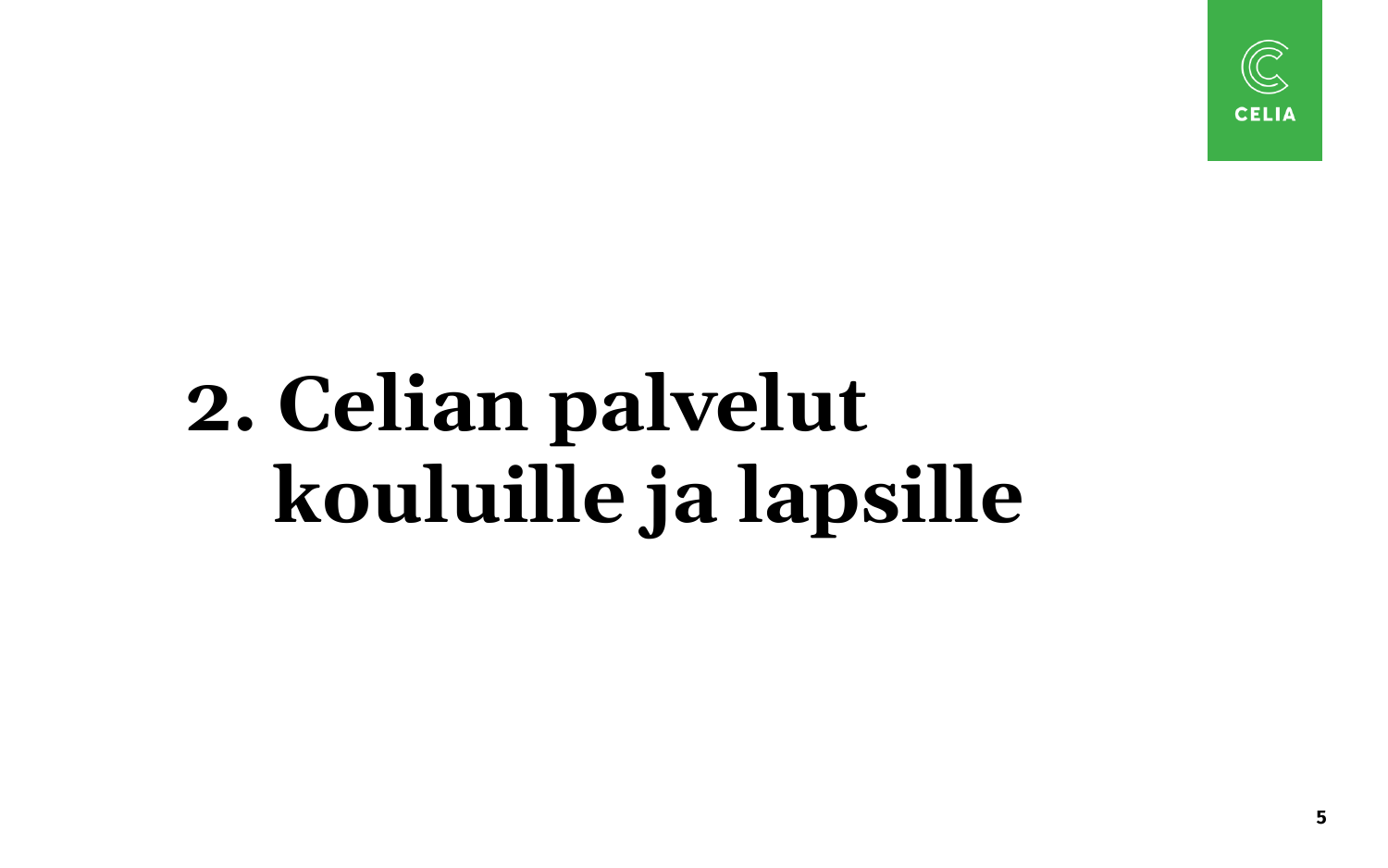

# 2. Celian palvelut kouluille ja lapsille
5